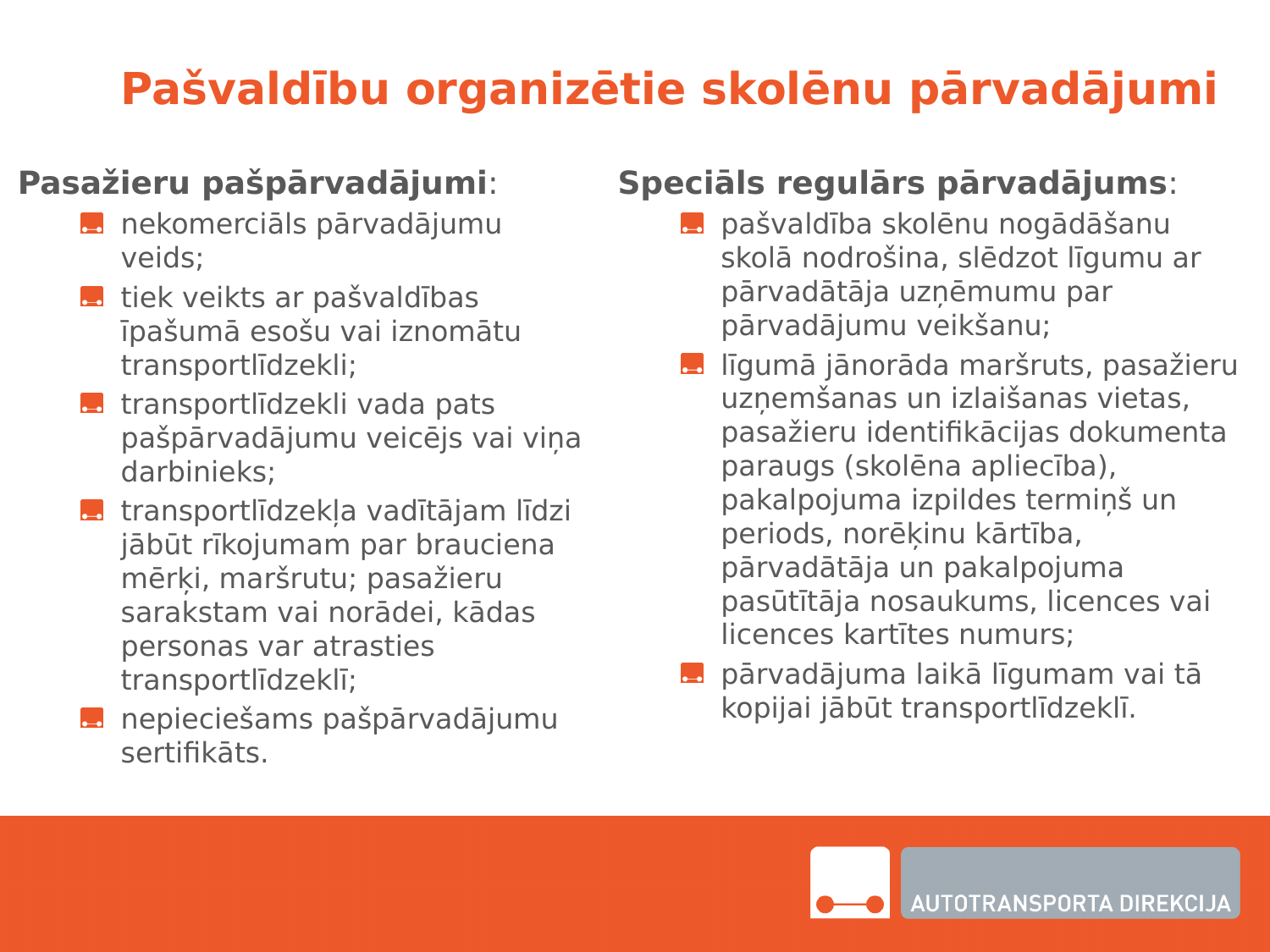

# Pašvaldību organizētie skolēnu pārvadājumi
Pasažieru pašpārvadājumi:
nekomerciāls pārvadājumu veids;
tiek veikts ar pašvaldības īpašumā esošu vai iznomātu transportlīdzekli;
transportlīdzekli vada pats pašpārvadājumu veicējs vai viņa darbinieks;
transportlīdzekļa vadītājam līdzi jābūt rīkojumam par brauciena mērķi, maršrutu; pasažieru sarakstam vai norādei, kādas personas var atrasties transportlīdzeklī;
nepieciešams pašpārvadājumu sertifikāts.
Speciāls regulārs pārvadājums:
pašvaldība skolēnu nogādāšanu skolā nodrošina, slēdzot līgumu ar pārvadātāja uzņēmumu par pārvadājumu veikšanu;
līgumā jānorāda maršruts, pasažieru uzņemšanas un izlaišanas vietas, pasažieru identifikācijas dokumenta paraugs (skolēna apliecība), pakalpojuma izpildes termiņš un periods, norēķinu kārtība, pārvadātāja un pakalpojuma pasūtītāja nosaukums, licences vai licences kartītes numurs;
pārvadājuma laikā līgumam vai tā kopijai jābūt transportlīdzeklī.